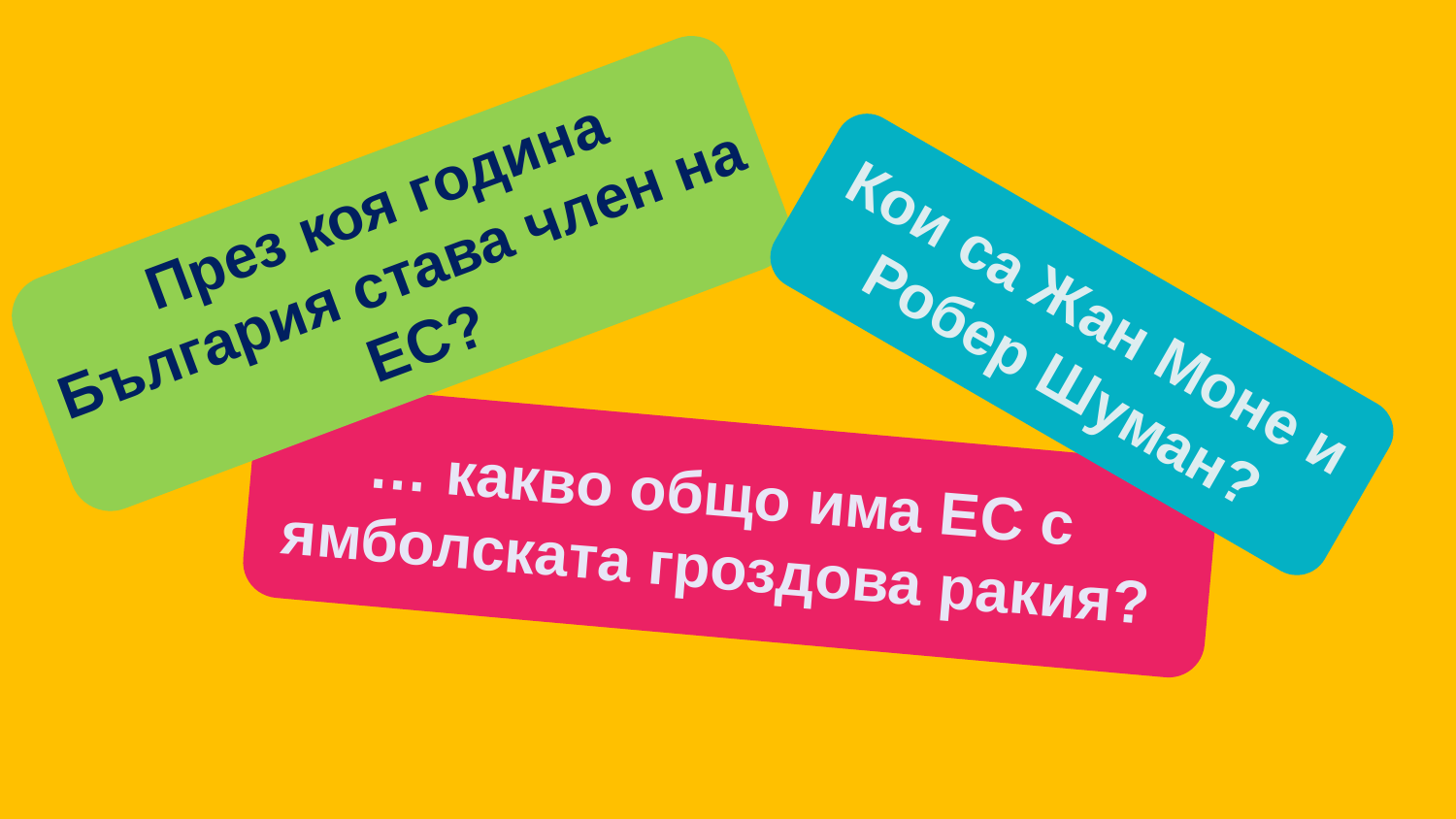

През коя година България става член на ЕС?

Кои са Жан Моне и Робер Шуман?

… какво общо има ЕС с ямболската гроздова ракия?